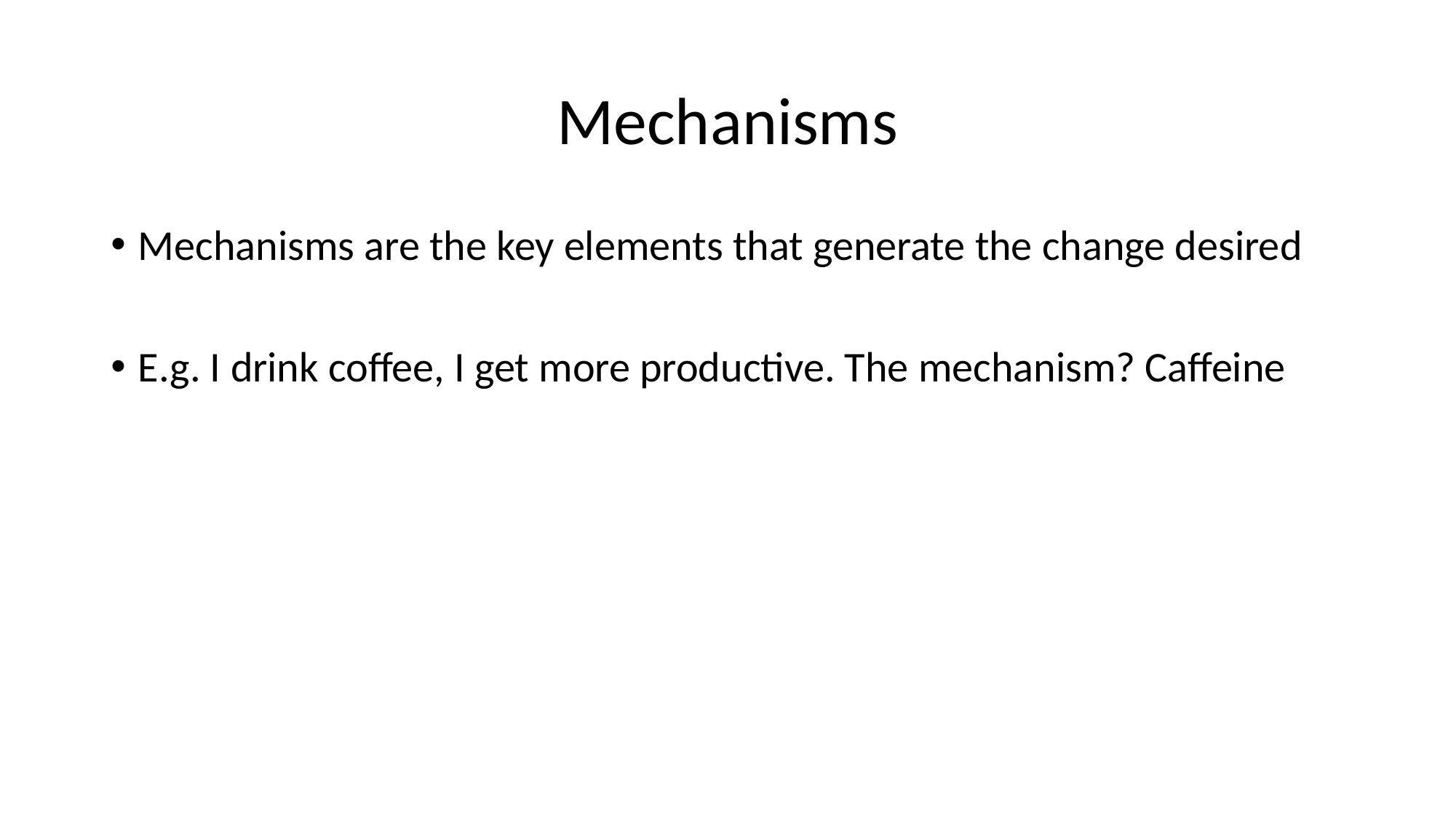

# Mechanisms
Mechanisms are the key elements that generate the change desired

E.g. I drink coffee, I get more productive. The mechanism? Caffeine